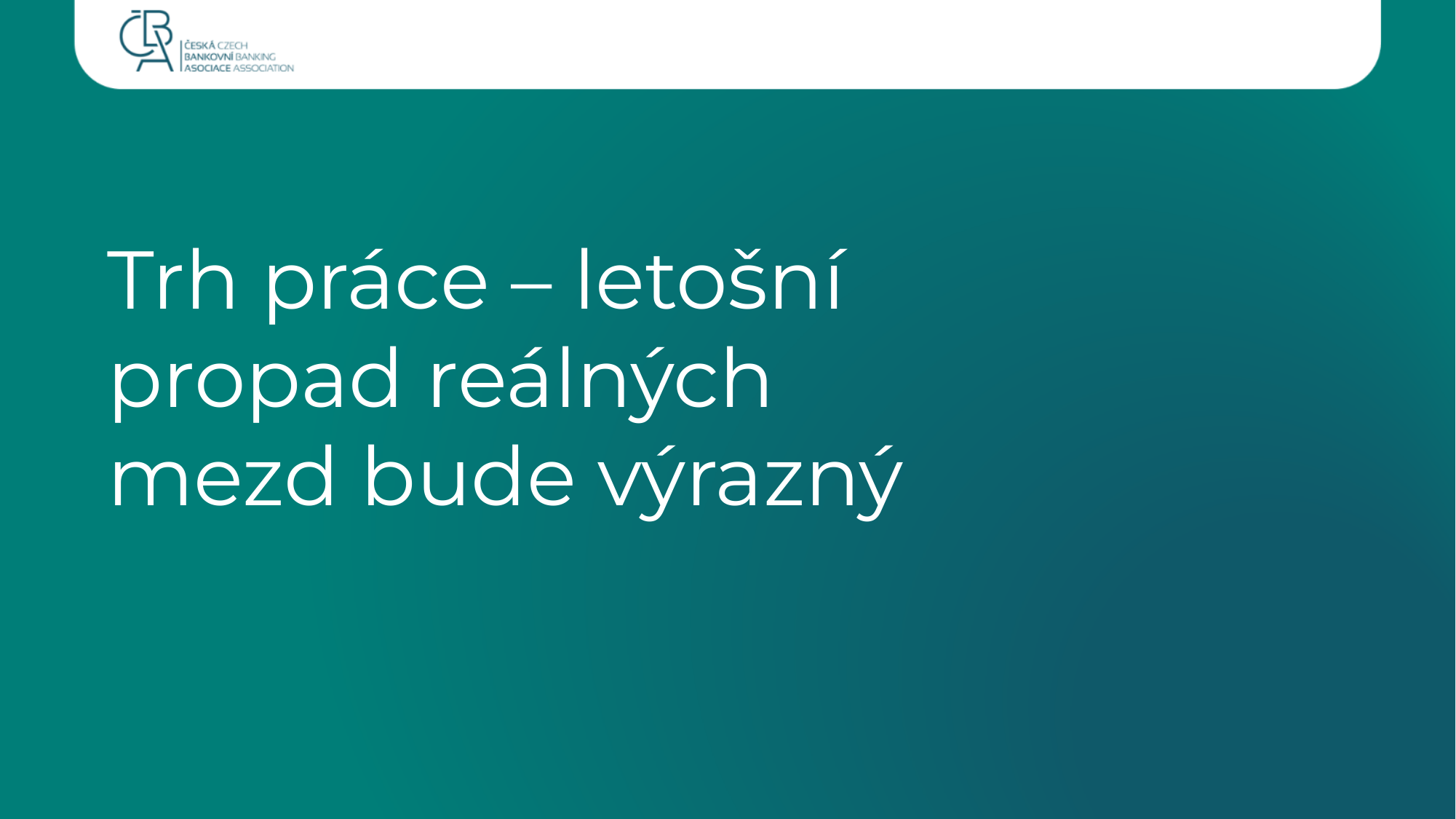

Trh práce – letošní propad reálných mezd bude výrazný